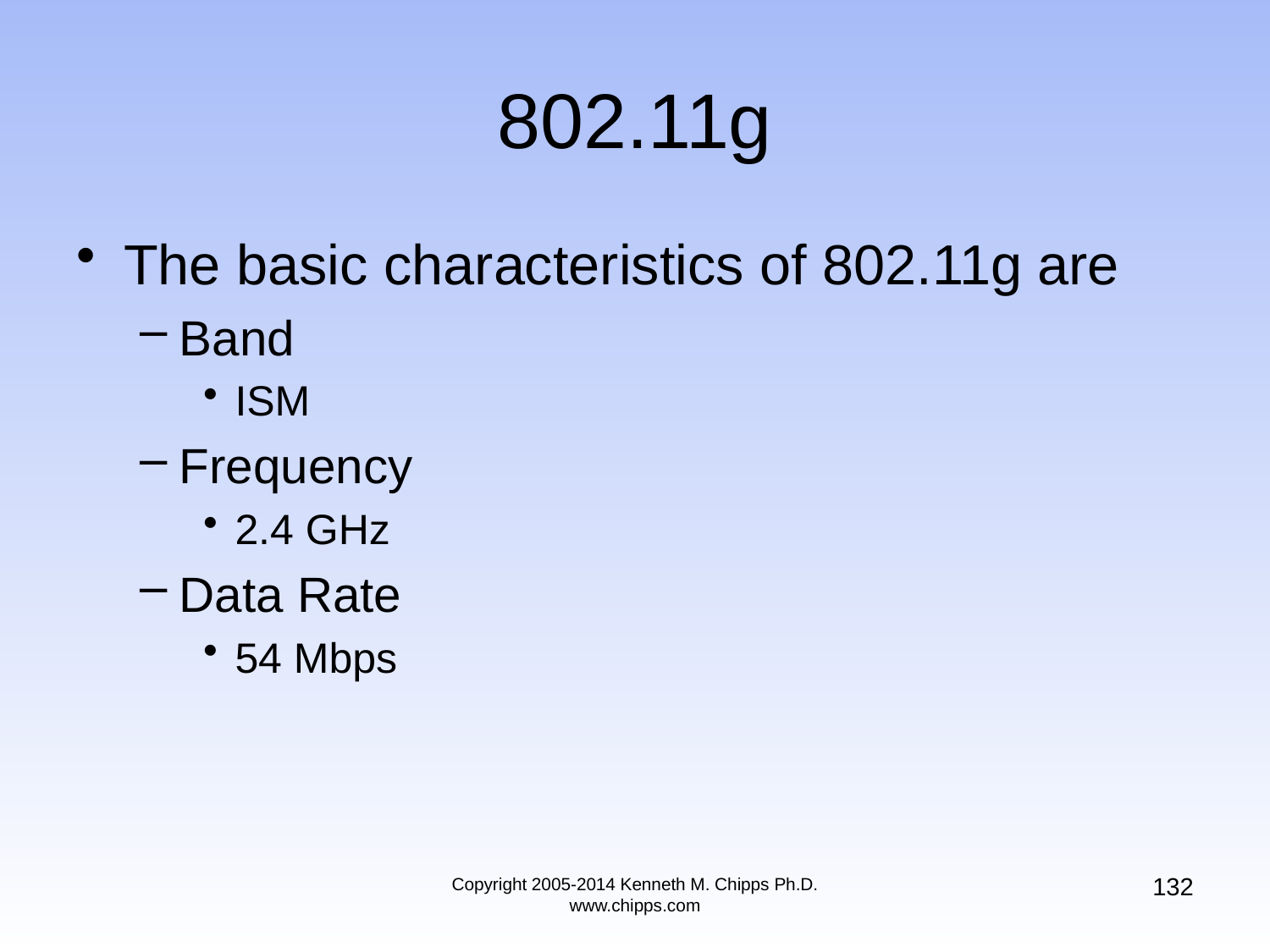

# 802.11g
The basic characteristics of 802.11g are
Band
ISM
Frequency
2.4 GHz
Data Rate
54 Mbps
132
Copyright 2005-2014 Kenneth M. Chipps Ph.D. www.chipps.com